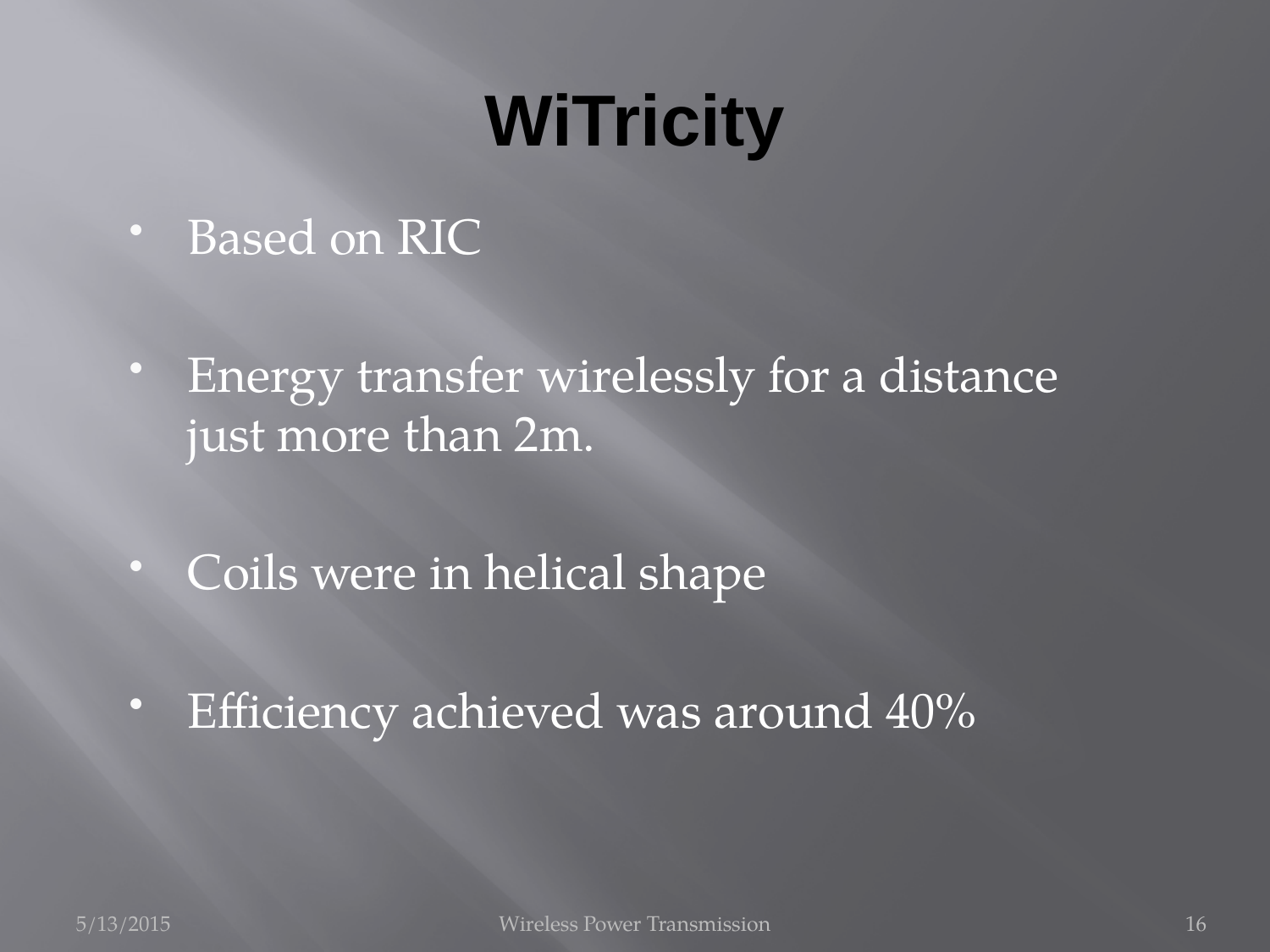

# WiTricity
Based on RIC

Energy transfer wirelessly for a distance just more than 2m.

Coils were in helical shape

Efficiency achieved was around 40%
5/13/2015
Wireless Power Transmission
16